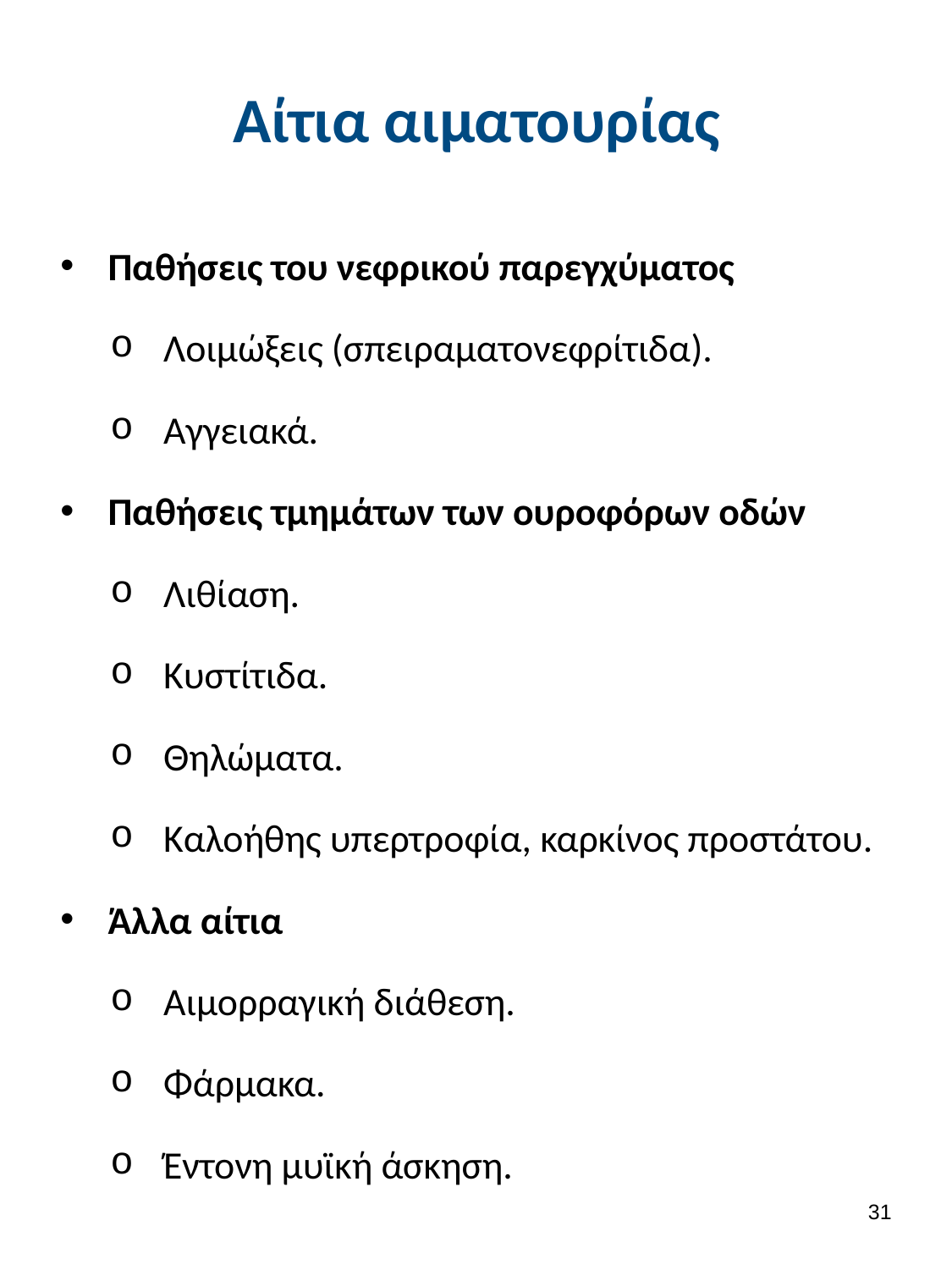

# Αίτια αιματουρίας
Παθήσεις του νεφρικού παρεγχύματος
Λοιμώξεις (σπειραματονεφρίτιδα).
Αγγειακά.
Παθήσεις τμημάτων των ουροφόρων οδών
Λιθίαση.
Κυστίτιδα.
Θηλώματα.
Καλοήθης υπερτροφία, καρκίνος προστάτου.
Άλλα αίτια
Αιμορραγική διάθεση.
Φάρμακα.
Έντονη μυϊκή άσκηση.
31